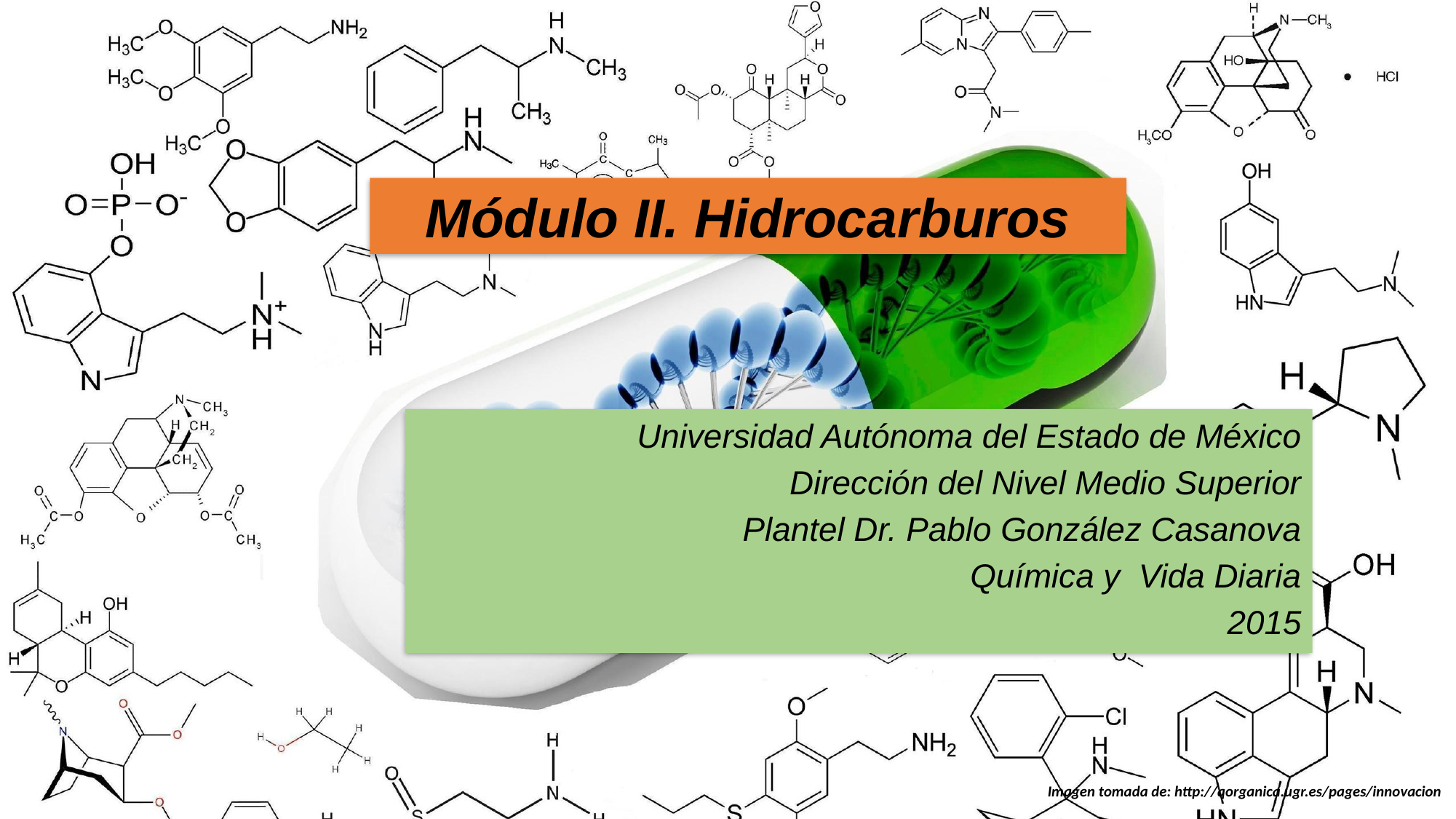

Módulo II. Hidrocarburos
Universidad Autónoma del Estado de México
Dirección del Nivel Medio Superior
Plantel Dr. Pablo González Casanova
Química y  Vida Diaria
2015

Imagen tomada de: http://qorganica.ugr.es/pages/innovacion